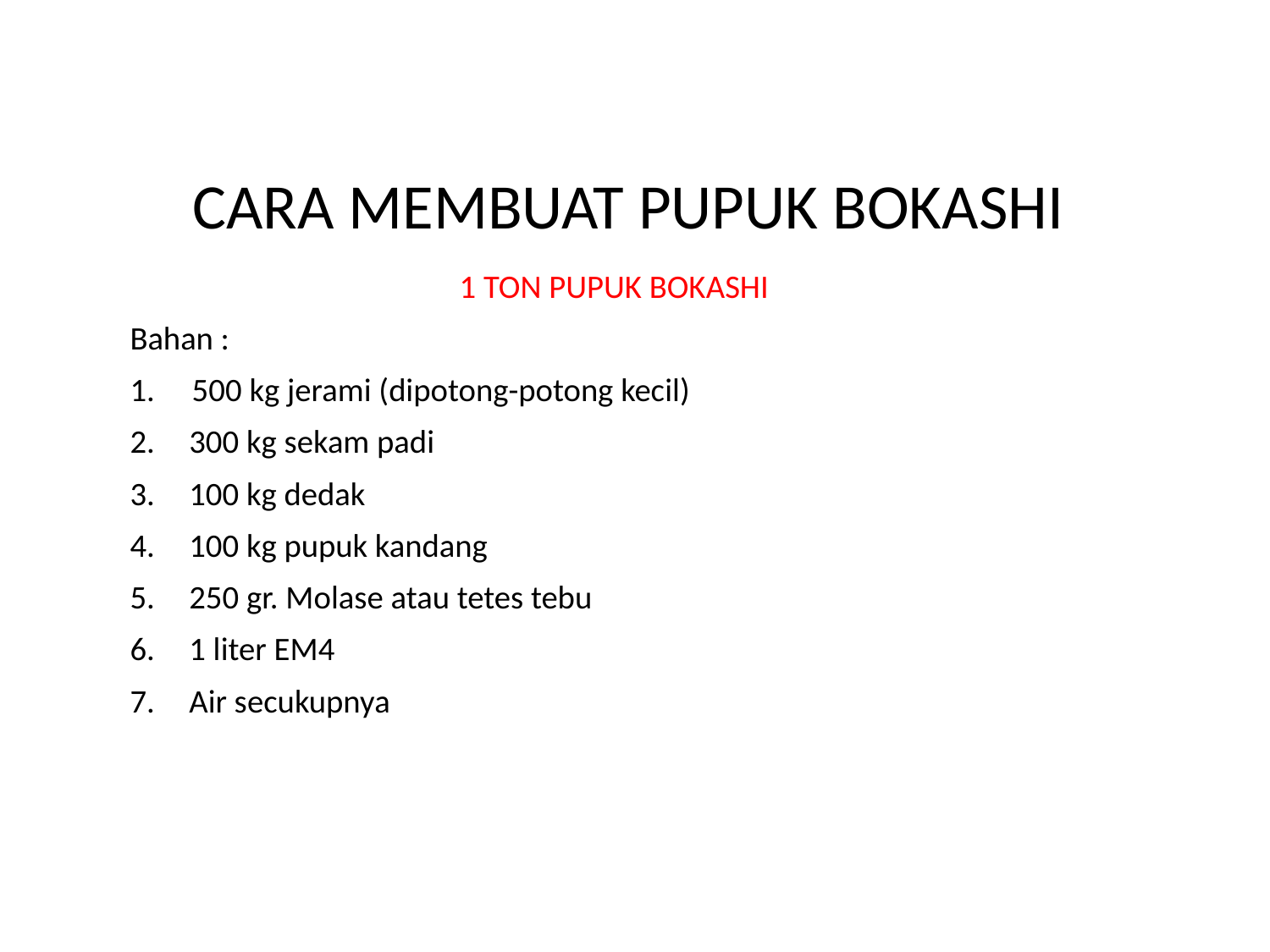

# CARA MEMBUAT PUPUK BOKASHI
1 TON PUPUK BOKASHI
Bahan :
1.     500 kg jerami (dipotong-potong kecil)
300 kg sekam padi
100 kg dedak
100 kg pupuk kandang
250 gr. Molase atau tetes tebu
1 liter EM4
Air secukupnya